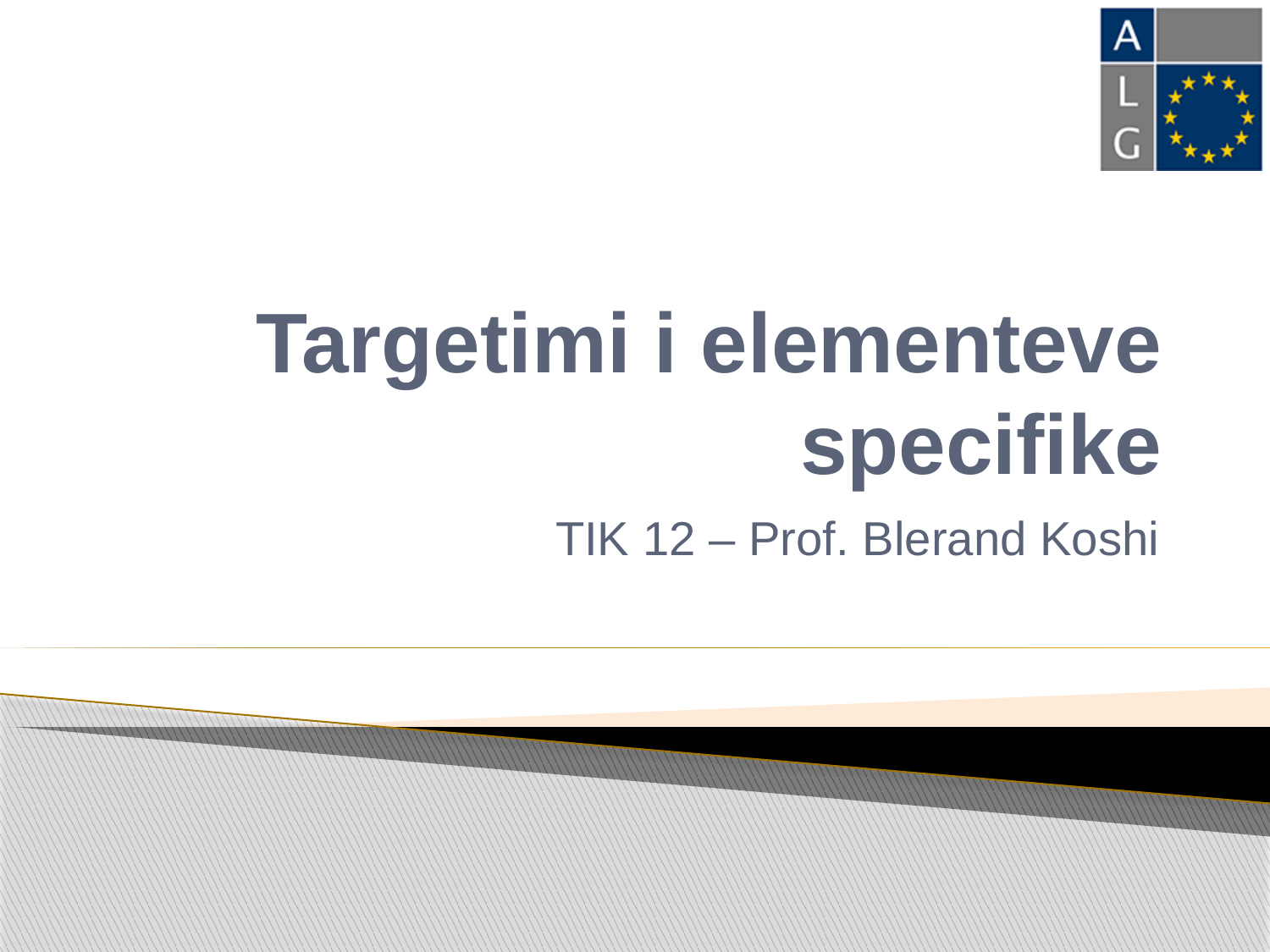

# Targetimi i elementeve specifike
TIK 12 – Prof. Blerand Koshi